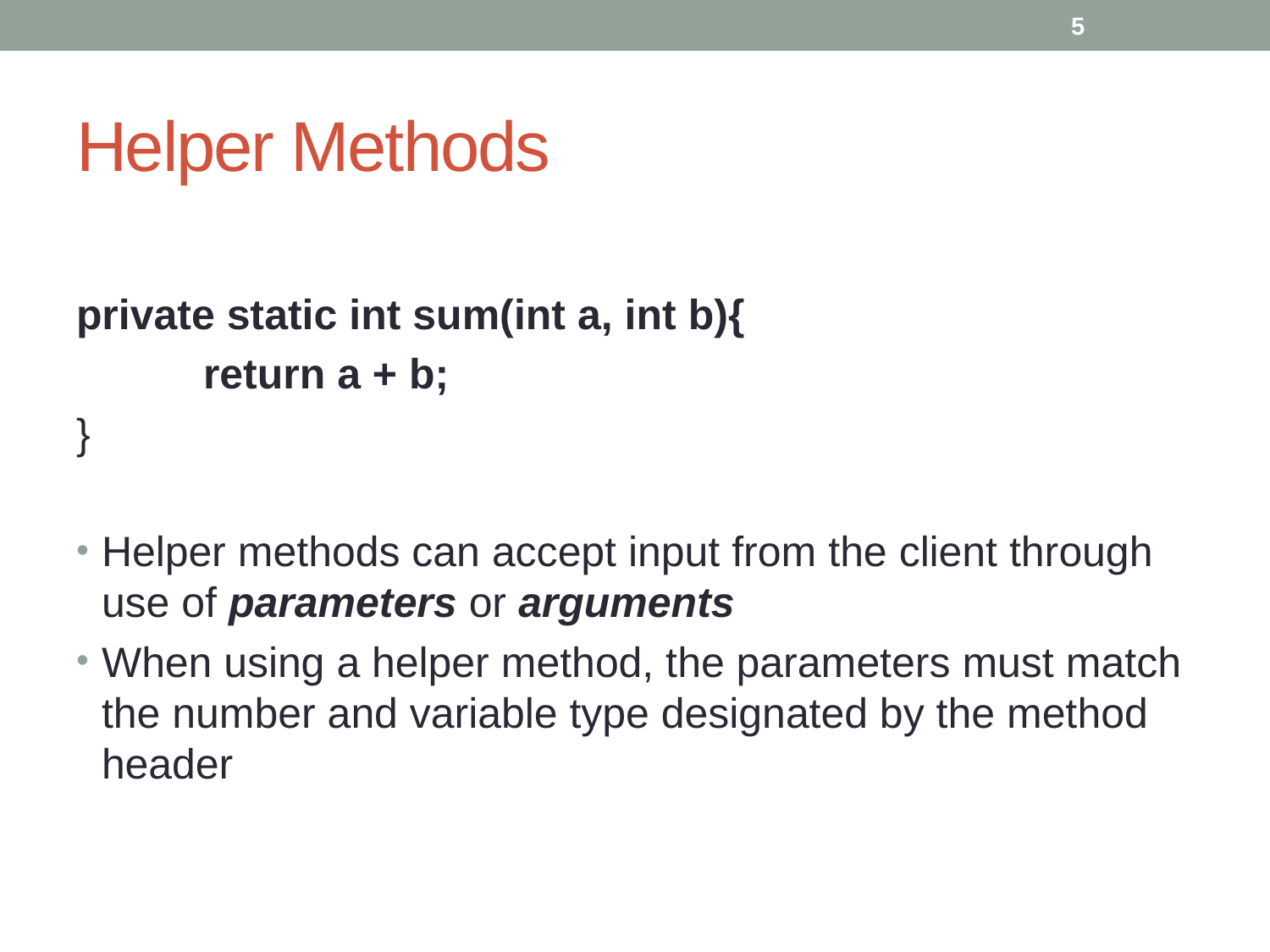

5
# Helper Methods

private static int sum(int a, int b){
	return a + b;
}

Helper methods can accept input from the client through use of parameters or arguments
When using a helper method, the parameters must match the number and variable type designated by the method header